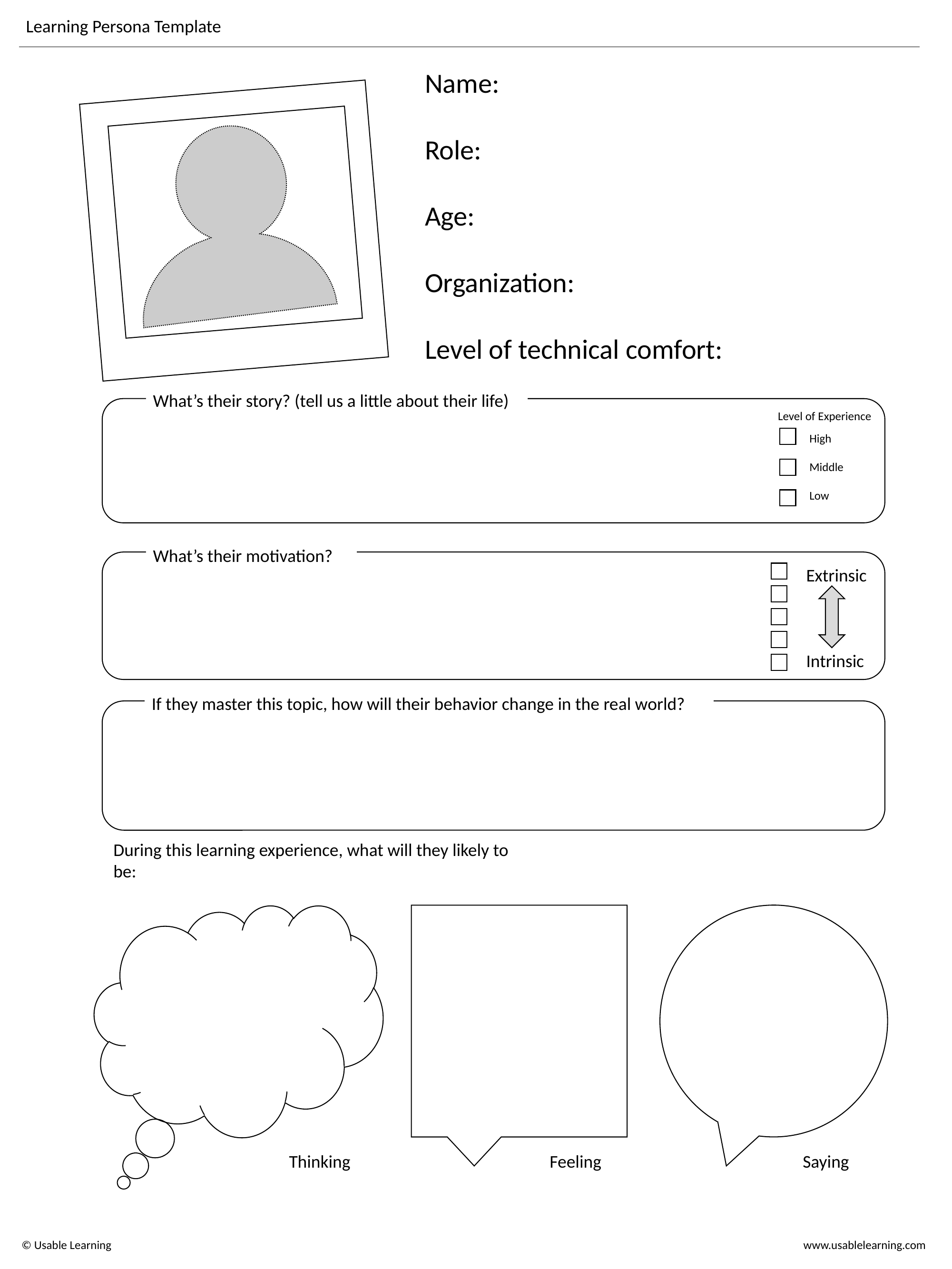

Learning Persona Template
Name:

Role:

Age:

Organization:

Level of technical comfort:

What’s their story? (tell us a little about their life)

Level of Experience
High

Middle

Low

What’s their motivation?

Extrinsic

Intrinsic

If they master this topic, how will their behavior change in the real world?

During this learning experience, what will they likely to be:

Thinking
Feeling
Saying
© Usable Learning
www.usablelearning.com